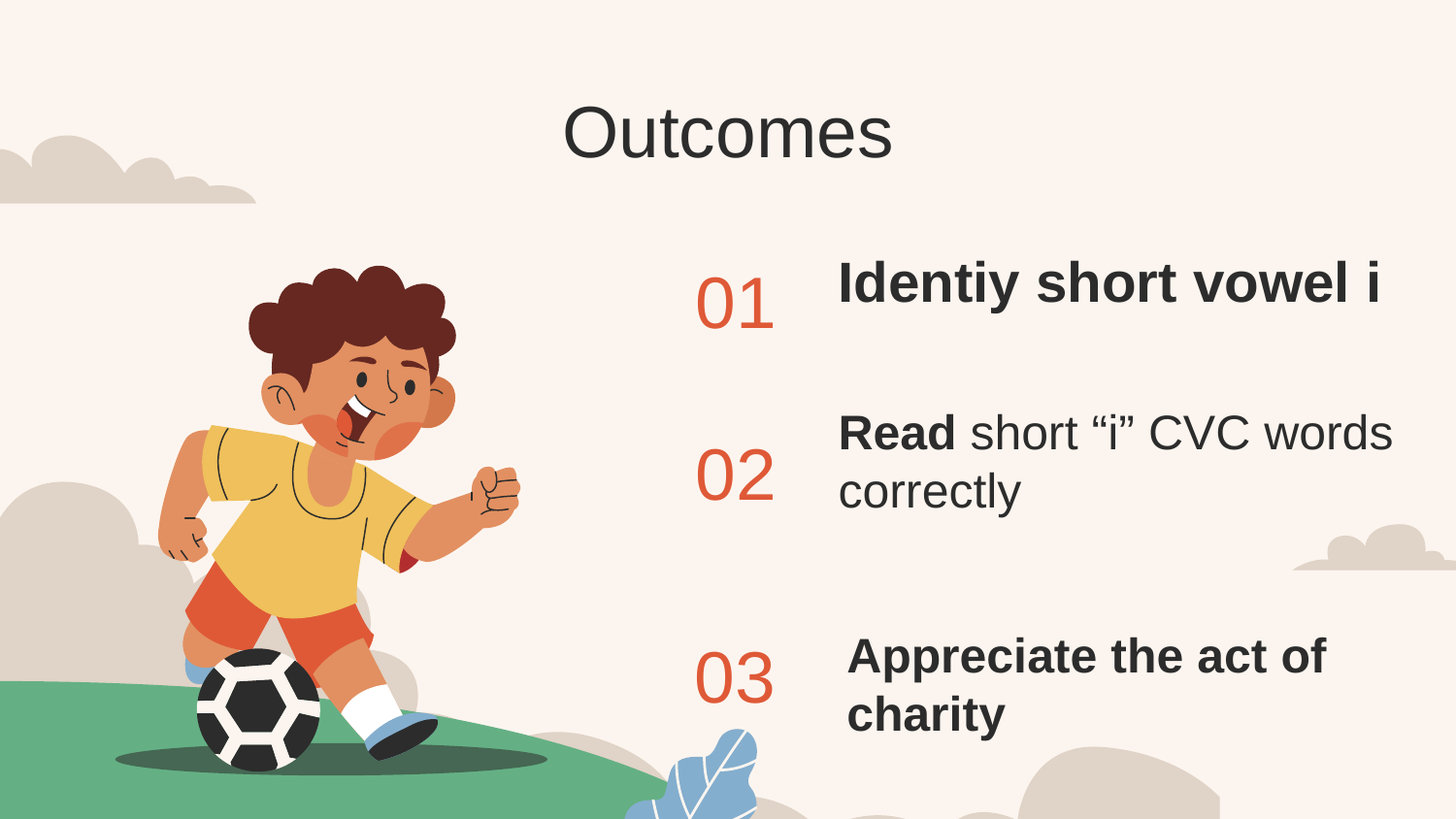

# Outcomes

Identiy short vowel i
01

Read short “i” CVC words correctly
02

Appreciate the act of charity
03